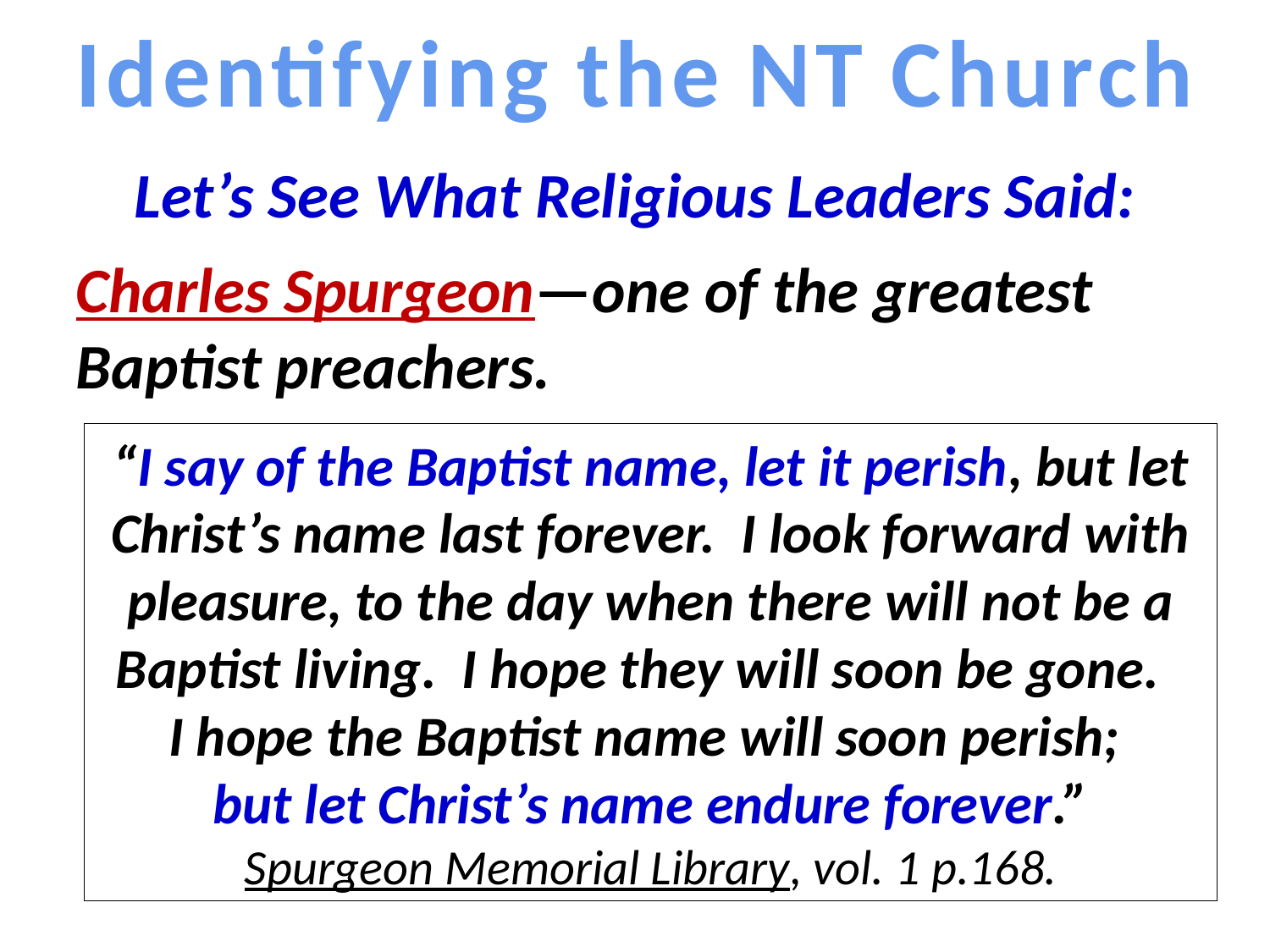

Identifying the NT Church
Let’s See What Religious Leaders Said:
Charles Spurgeon—one of the greatest Baptist preachers.
“I say of the Baptist name, let it perish, but let Christ’s name last forever.  I look forward with pleasure, to the day when there will not be a Baptist living.  I hope they will soon be gone.
I hope the Baptist name will soon perish;
but let Christ’s name endure forever.”
Spurgeon Memorial Library, vol. 1 p.168.